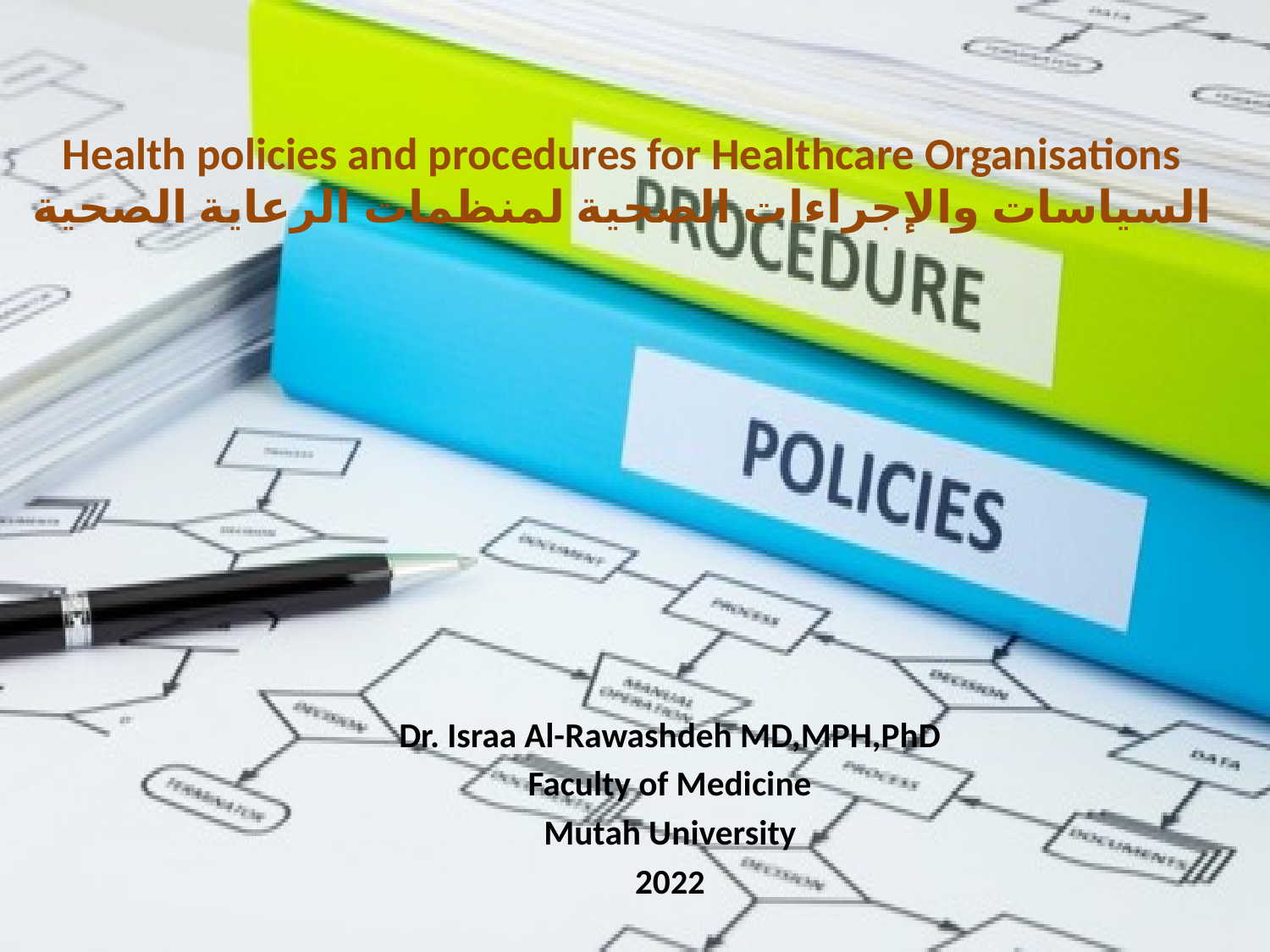

# Health policies and procedures for Healthcare Organisations السياسات والإجراءات الصحية لمنظمات الرعاية الصحية
Dr. Israa Al-Rawashdeh MD,MPH,PhD
Faculty of Medicine
Mutah University
2022